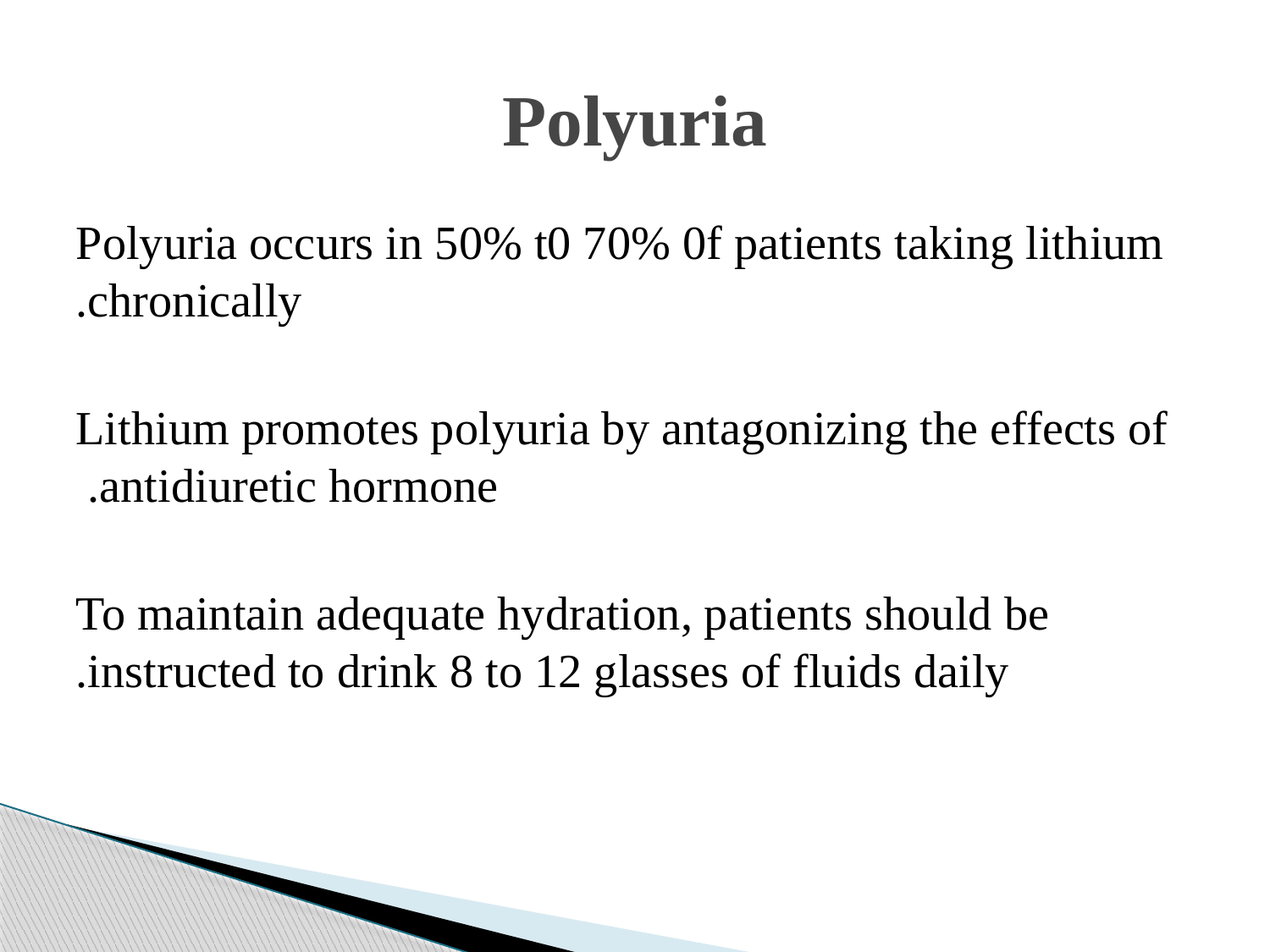

# Polyuria
Polyuria occurs in 50% t0 70% 0f patients taking lithium chronically.

Lithium promotes polyuria by antagonizing the effects of antidiuretic hormone.

To maintain adequate hydration, patients should be instructed to drink 8 to 12 glasses of fluids daily.